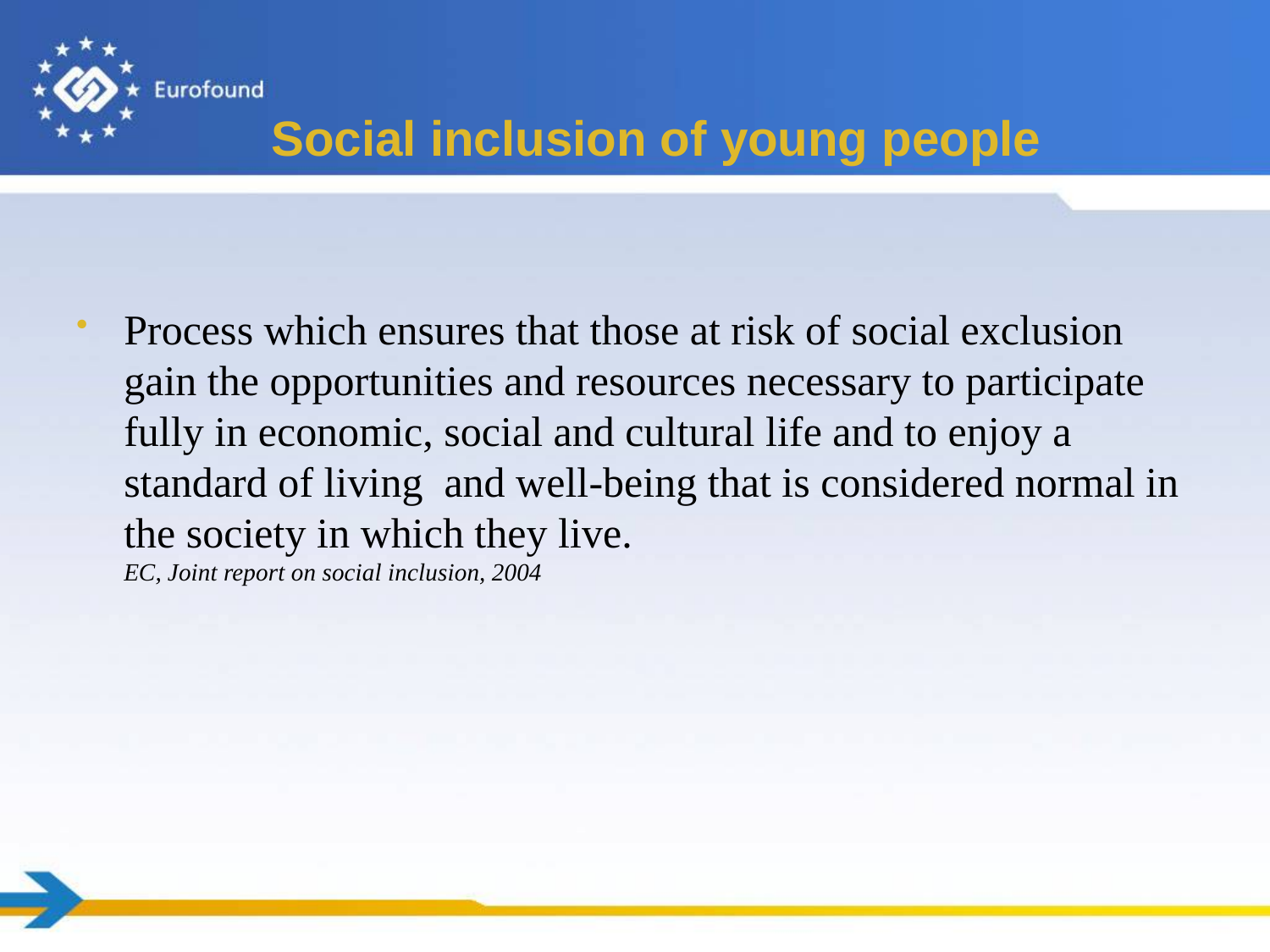

# Social inclusion of young people
Process which ensures that those at risk of social exclusion gain the opportunities and resources necessary to participate fully in economic, social and cultural life and to enjoy a standard of living  and well-being that is considered normal in the society in which they live.
EC, Joint report on social inclusion, 2004